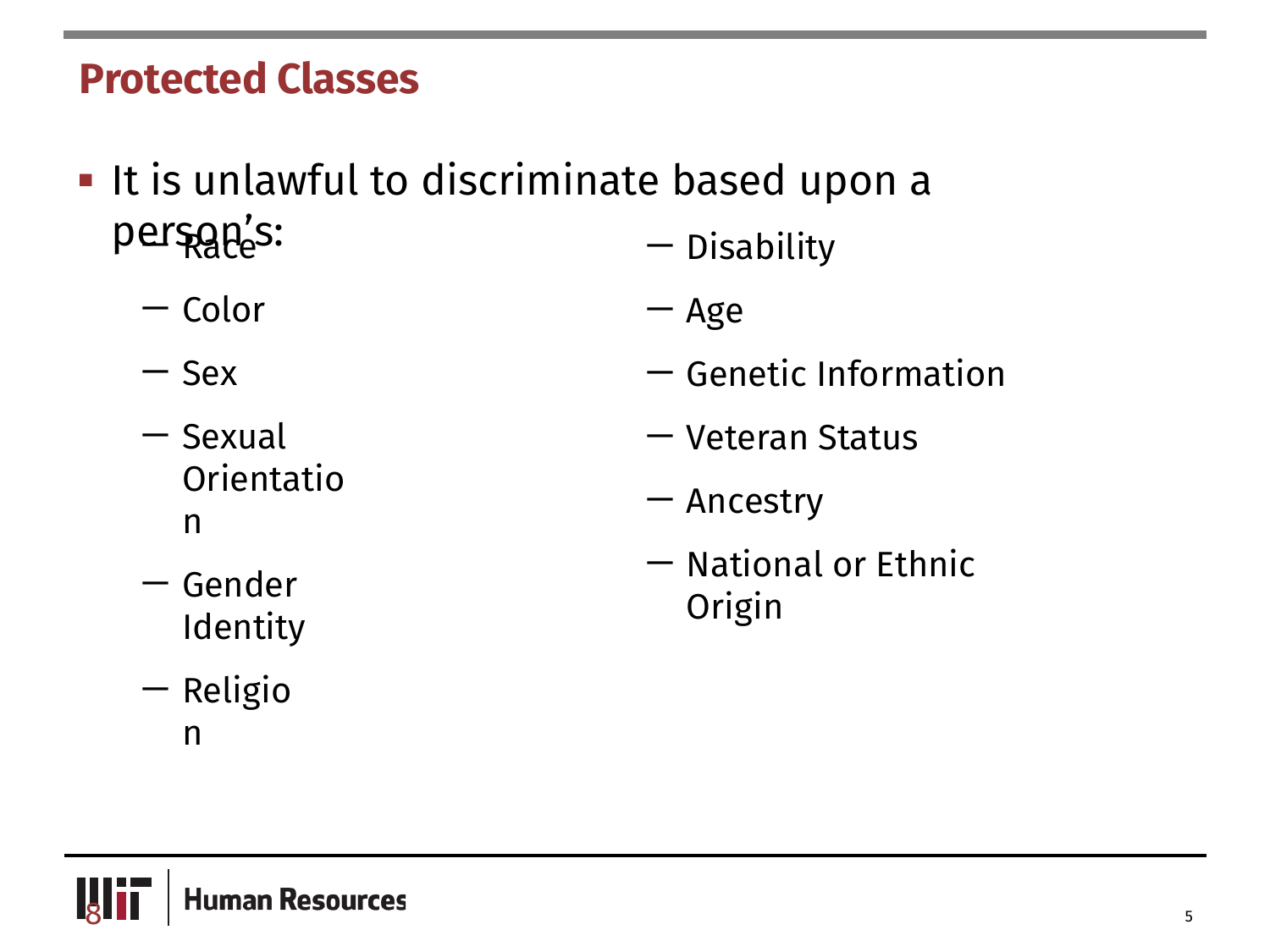

# Protected Classes
It is unlawful to discriminate based upon a person’s:
Race
Color
Sex
Sexual
Orientation
Gender Identity
Religion
Disability
Age
Genetic Information
Veteran Status
Ancestry
National or Ethnic Origin
8
5